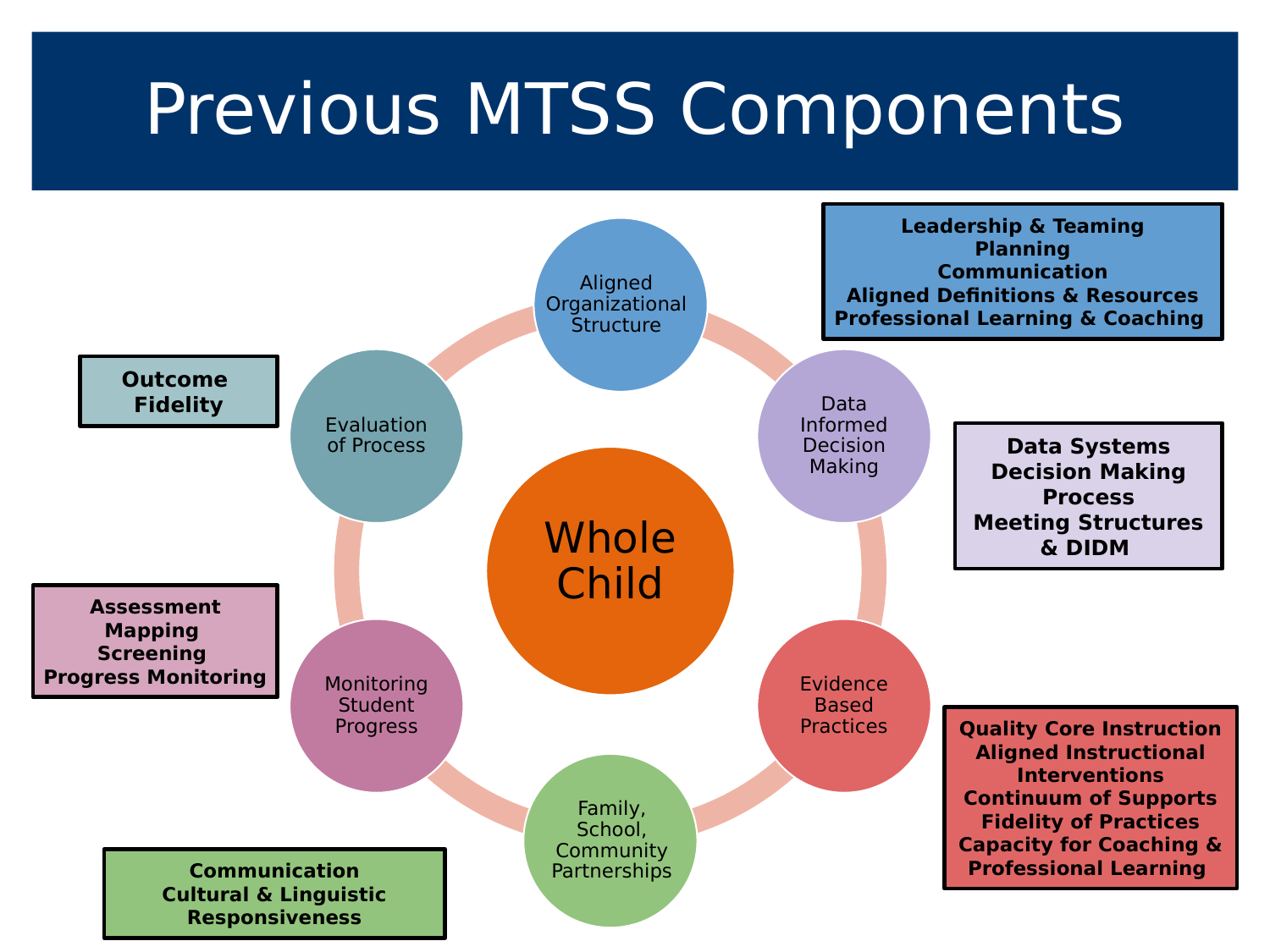

# Previous MTSS Components
Leadership & Teaming
Planning
Communication
Aligned Definitions & Resources
Professional Learning & Coaching

Aligned Organizational Structure

Outcome
Fidelity
Evaluation of Process
Data Informed Decision Making
Data Systems
Decision Making Process
Meeting Structures & DIDM

Whole Child

Assessment Mapping
Screening
Progress Monitoring

Monitoring Student Progress
Evidence Based Practices
Quality Core Instruction
Aligned Instructional Interventions
Continuum of Supports
Fidelity of Practices
Capacity for Coaching & Professional Learning

Family, School, Community Partnerships
Communication
Cultural & Linguistic Responsiveness